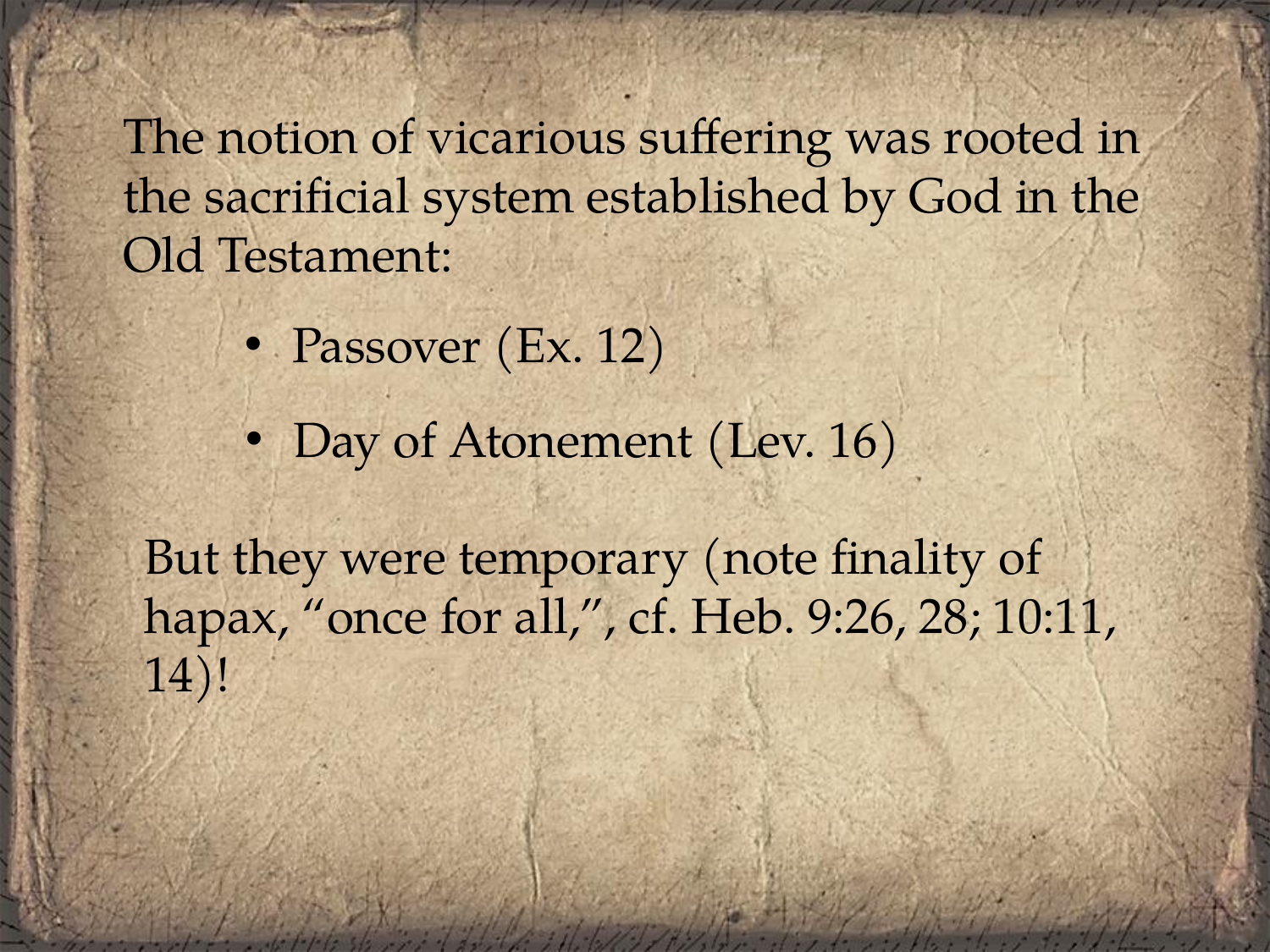

The notion of vicarious suffering was rooted in the sacrificial system established by God in the Old Testament:
Passover (Ex. 12)
Day of Atonement (Lev. 16)
But they were temporary (note finality of hapax, “once for all,”, cf. Heb. 9:26, 28; 10:11, 14)!